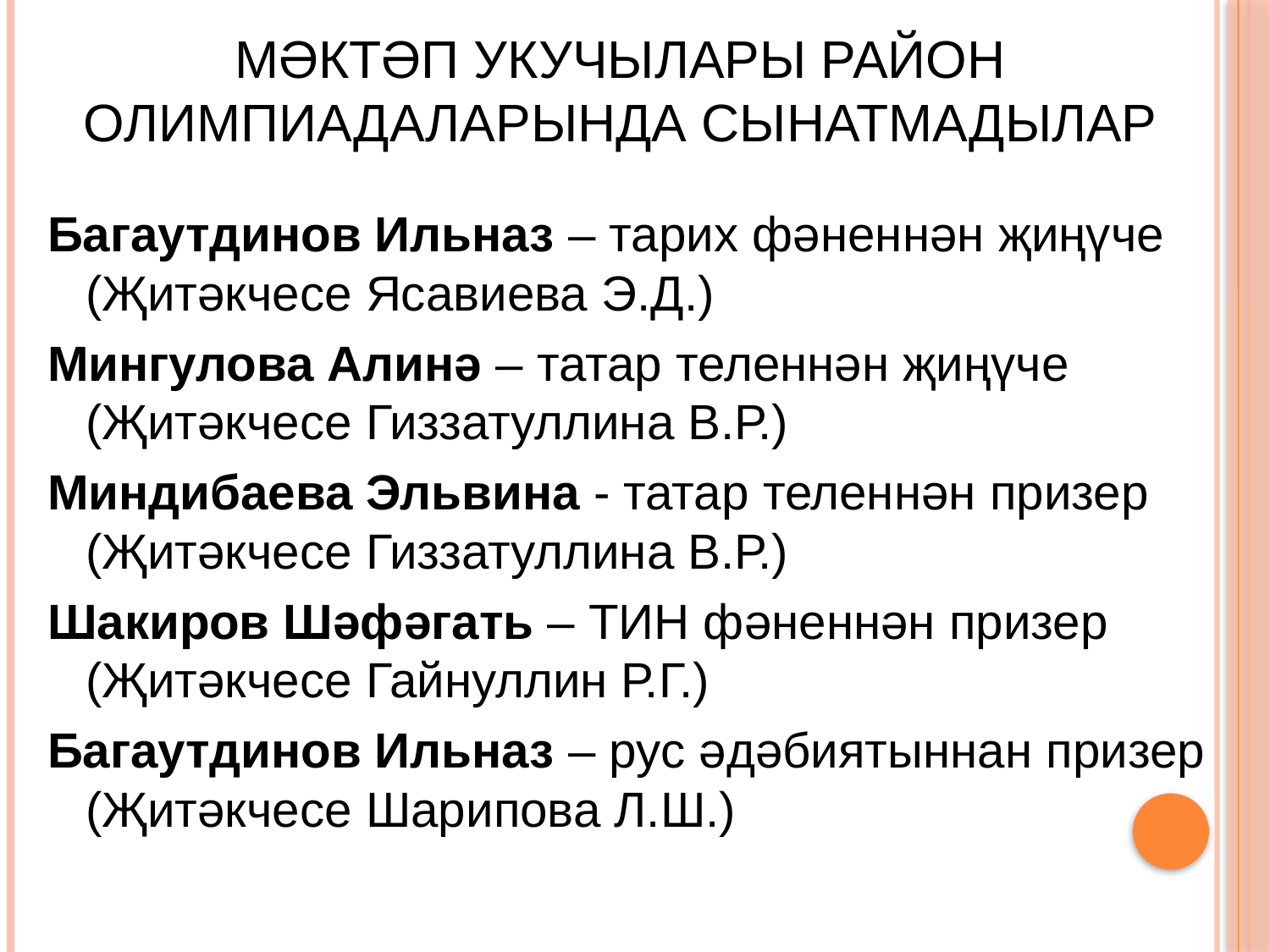

# Мәктәп укучылары район олимпиадаларында сынатмадылар
Багаутдинов Ильназ – тарих фәненнән җиңүче (Җитәкчесе Ясавиева Э.Д.)
Мингулова Алинә – татар теленнән җиңүче (Җитәкчесе Гиззатуллина В.Р.)
Миндибаева Эльвина - татар теленнән призер (Җитәкчесе Гиззатуллина В.Р.)
Шакиров Шәфәгать – ТИН фәненнән призер (Җитәкчесе Гайнуллин Р.Г.)
Багаутдинов Ильназ – рус әдәбиятыннан призер (Җитәкчесе Шарипова Л.Ш.)